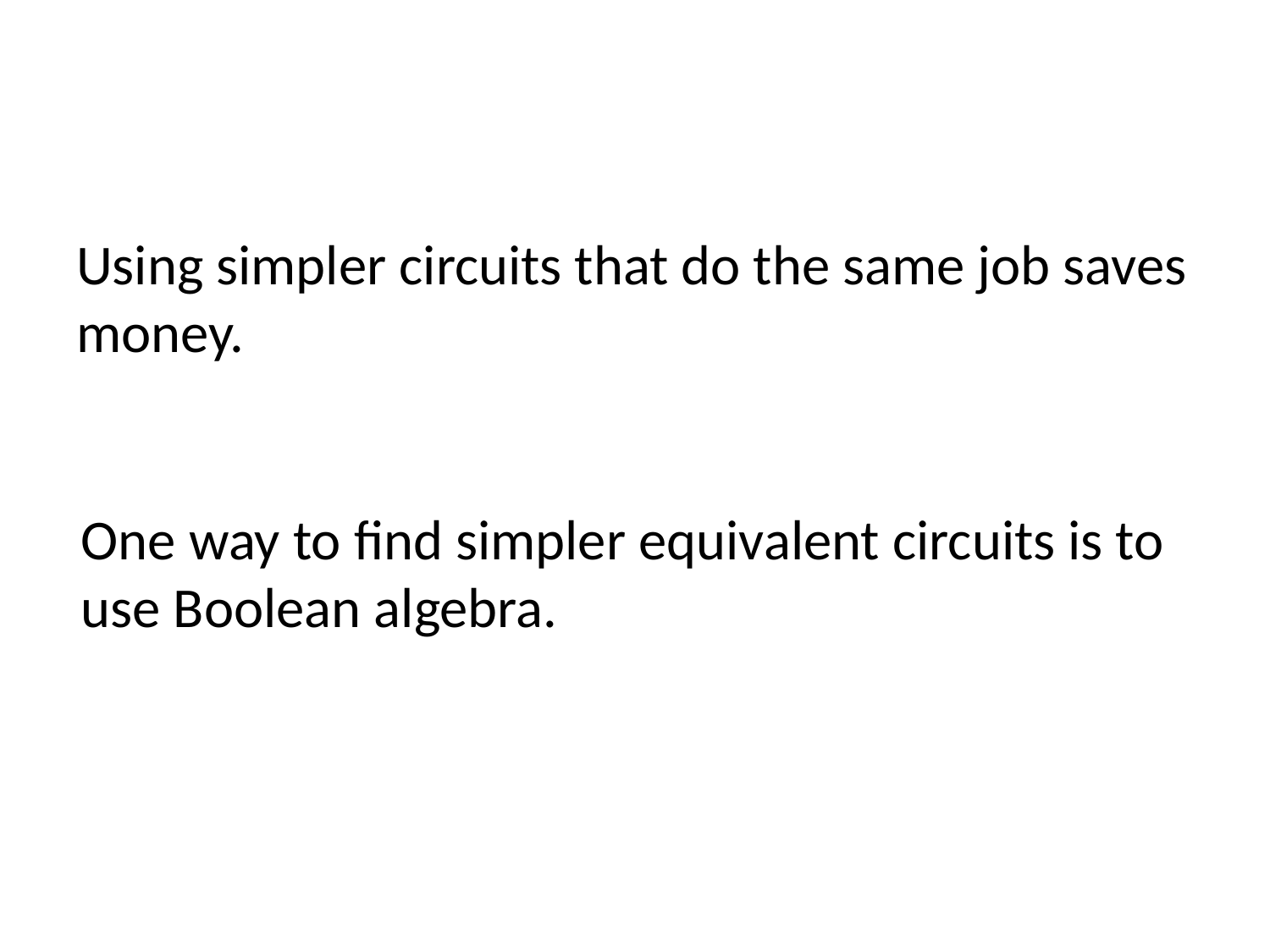

#
Using simpler circuits that do the same job saves money.
One way to find simpler equivalent circuits is to use Boolean algebra.